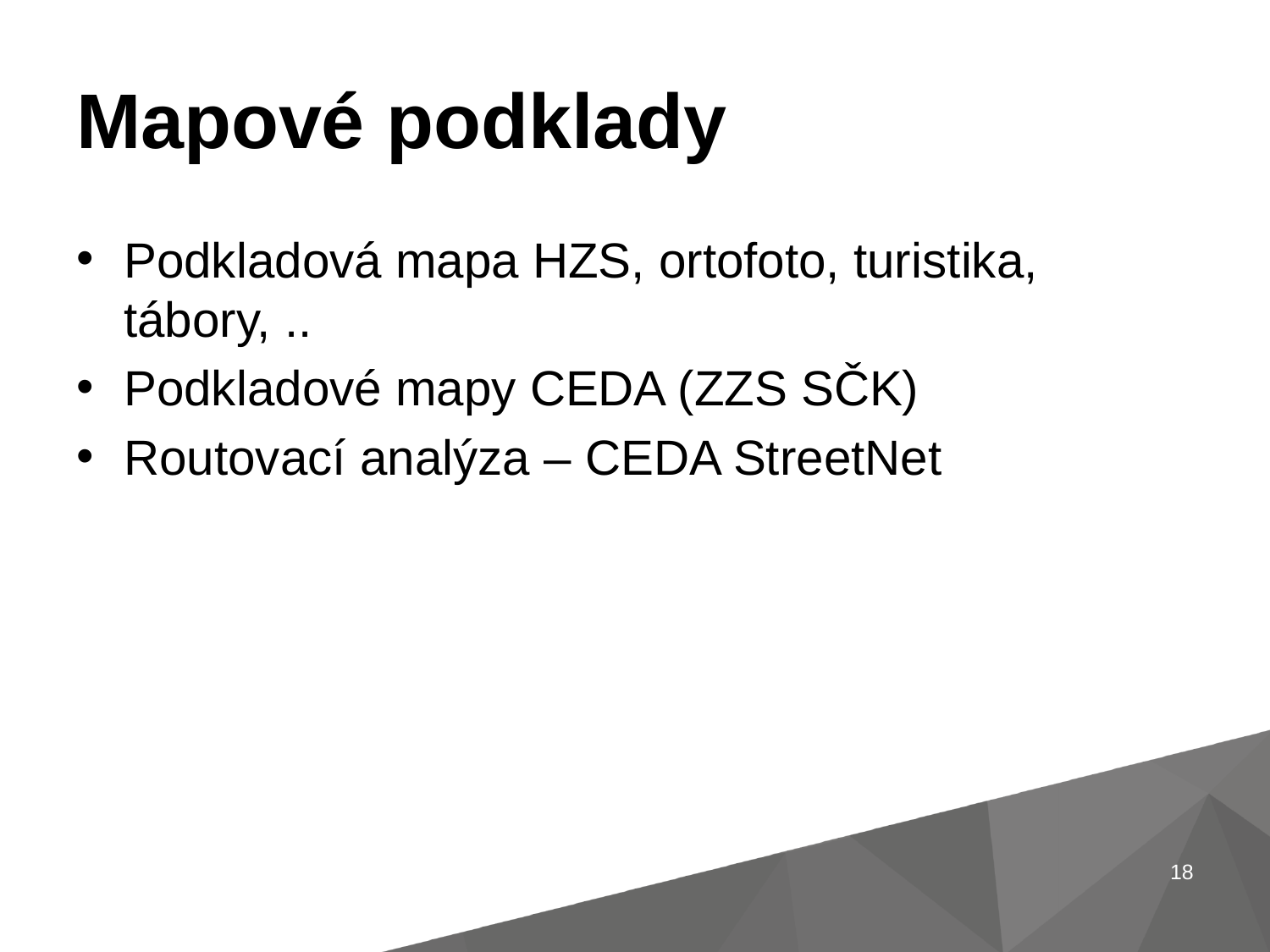

# Mapové podklady
Podkladová mapa HZS, ortofoto, turistika, tábory, ..
Podkladové mapy CEDA (ZZS SČK)
Routovací analýza – CEDA StreetNet

18